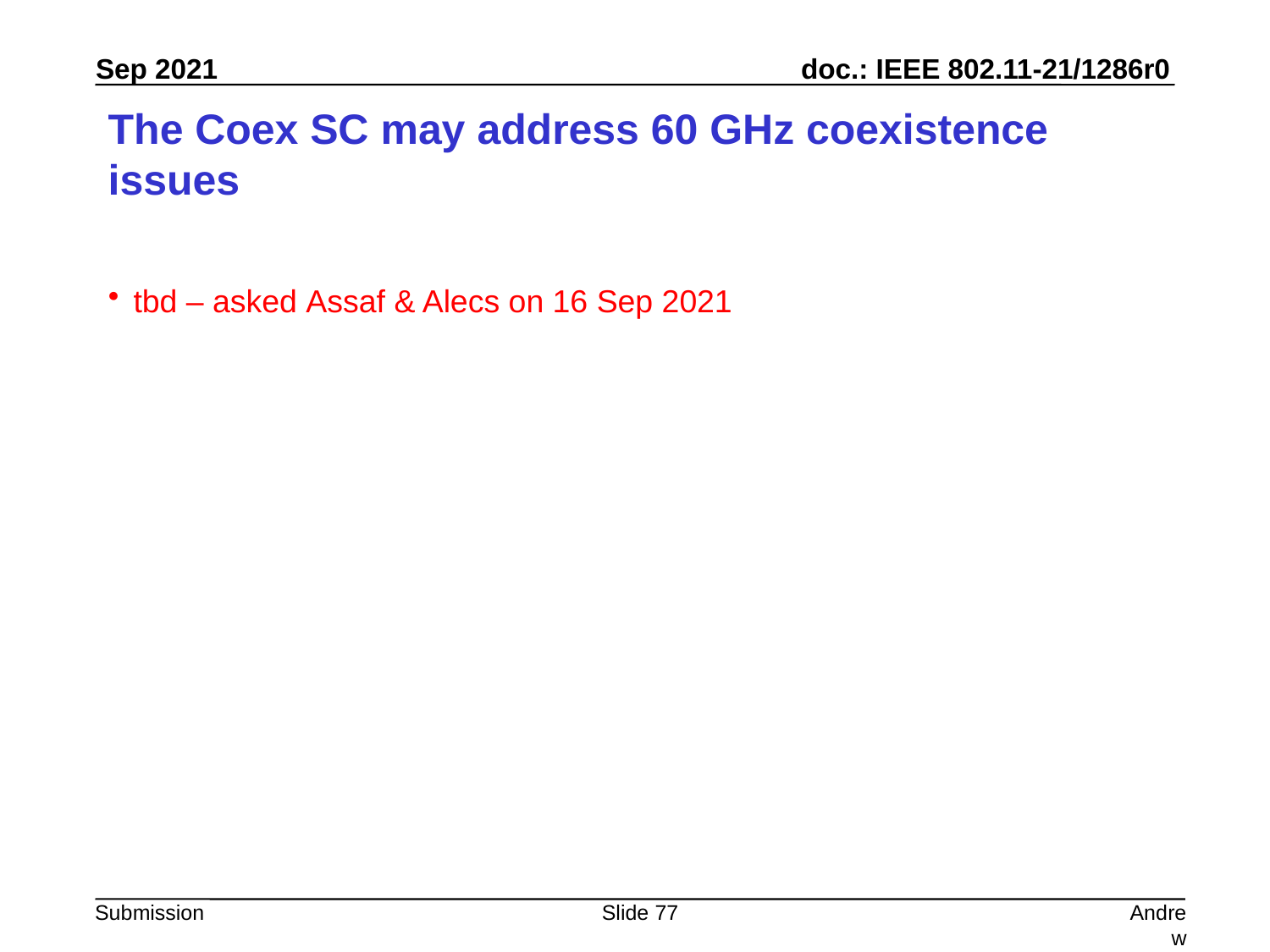

# The Coex SC may address 60 GHz coexistence issues
tbd – asked Assaf & Alecs on 16 Sep 2021
Slide 77
Andrew Myles, Cisco